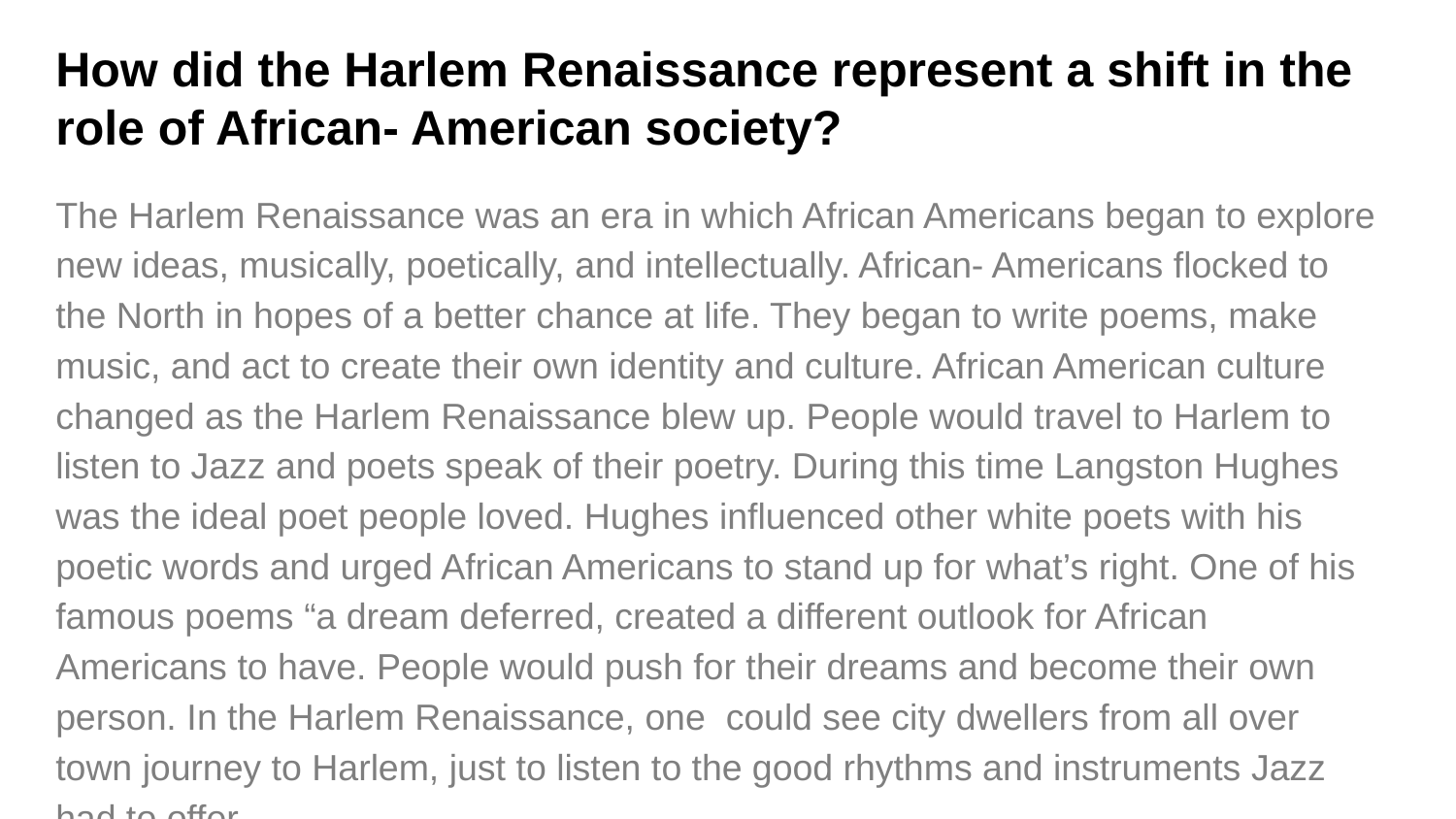

# How did the Harlem Renaissance represent a shift in the role of African- American society?
The Harlem Renaissance was an era in which African Americans began to explore new ideas, musically, poetically, and intellectually. African- Americans flocked to the North in hopes of a better chance at life. They began to write poems, make music, and act to create their own identity and culture. African American culture changed as the Harlem Renaissance blew up. People would travel to Harlem to listen to Jazz and poets speak of their poetry. During this time Langston Hughes was the ideal poet people loved. Hughes influenced other white poets with his poetic words and urged African Americans to stand up for what’s right. One of his famous poems “a dream deferred, created a different outlook for African Americans to have. People would push for their dreams and become their own person. In the Harlem Renaissance, one  could see city dwellers from all over town journey to Harlem, just to listen to the good rhythms and instruments Jazz had to offer.